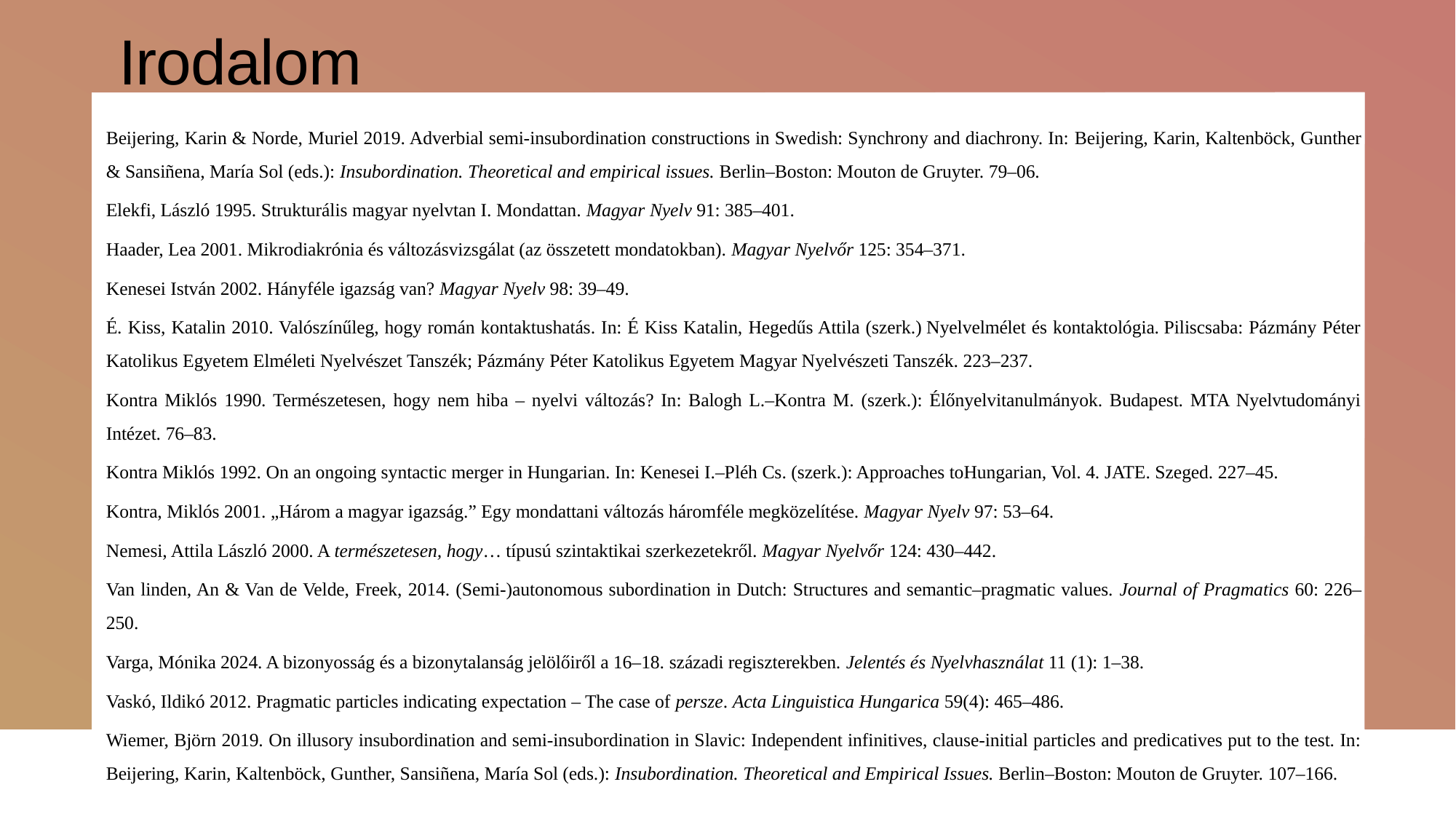

# Irodalom
Beijering, Karin & Norde, Muriel 2019. Adverbial semi-insubordination constructions in Swedish: Synchrony and diachrony. In: Beijering, Karin, Kaltenböck, Gunther & Sansiñena, María Sol (eds.): Insubordination. Theoretical and empirical issues. Berlin–Boston: Mouton de Gruyter. 79–06.
Elekfi, László 1995. Strukturális magyar nyelvtan I. Mondattan. Magyar Nyelv 91: 385–401.
Haader, Lea 2001. Mikrodiakrónia és változásvizsgálat (az összetett mondatokban). Magyar Nyelvőr 125: 354–371.
Kenesei István 2002. Hányféle igazság van? Magyar Nyelv 98: 39–49.
É. Kiss, Katalin 2010. Valószínűleg, hogy román kontaktushatás. In: É Kiss Katalin, Hegedűs Attila (szerk.) Nyelvelmélet és kontaktológia. Piliscsaba: Pázmány Péter Katolikus Egyetem Elméleti Nyelvészet Tanszék; Pázmány Péter Katolikus Egyetem Magyar Nyelvészeti Tanszék. 223–237.
Kontra Miklós 1990. Természetesen, hogy nem hiba – nyelvi változás? In: Balogh L.–Kontra M. (szerk.): Élőnyelvitanulmányok. Budapest. MTA Nyelvtudományi Intézet. 76–83.
Kontra Miklós 1992. On an ongoing syntactic merger in Hungarian. In: Kenesei I.–Pléh Cs. (szerk.): Approaches toHungarian, Vol. 4. JATE. Szeged. 227–45.
Kontra, Miklós 2001. „Három a magyar igazság.” Egy mondattani változás háromféle megközelítése. Magyar Nyelv 97: 53–64.
Nemesi, Attila László 2000. A természetesen, hogy… típusú szintaktikai szerkezetekről. Magyar Nyelvőr 124: 430–442.
Van linden, An & Van de Velde, Freek, 2014. (Semi-)autonomous subordination in Dutch: Structures and semantic–pragmatic values. Journal of Pragmatics 60: 226–250.
Varga, Mónika 2024. A bizonyosság és a bizonytalanság jelölőiről a 16–18. századi regiszterekben. Jelentés és Nyelvhasználat 11 (1): 1–38.
Vaskó, Ildikó 2012. Pragmatic particles indicating expectation – The case of persze. Acta Linguistica Hungarica 59(4): 465–486.
Wiemer, Björn 2019. On illusory insubordination and semi-insubordination in Slavic: Independent infinitives, clause-initial particles and predicatives put to the test. In: Beijering, Karin, Kaltenböck, Gunther, Sansiñena, María Sol (eds.): Insubordination. Theoretical and Empirical Issues. Berlin–Boston: Mouton de Gruyter. 107–166.